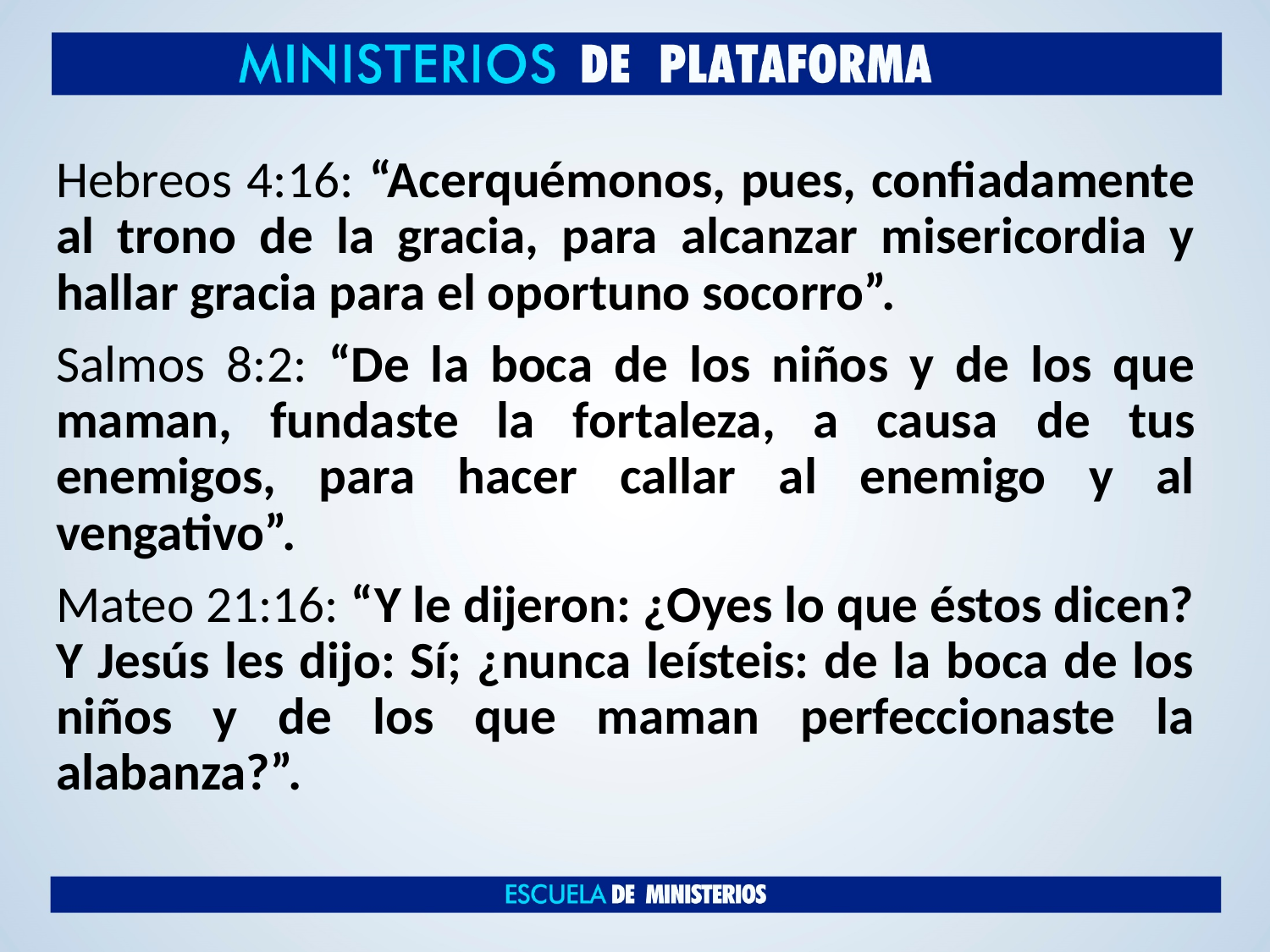

Hebreos 4:16: “Acerquémonos, pues, confiadamente al trono de la gracia, para alcanzar misericordia y hallar gracia para el oportuno socorro”.
Salmos 8:2: “De la boca de los niños y de los que maman, fundaste la fortaleza, a causa de tus enemigos, para hacer callar al enemigo y al vengativo”.
Mateo 21:16: “Y le dijeron: ¿Oyes lo que éstos dicen? Y Jesús les dijo: Sí; ¿nunca leísteis: de la boca de los niños y de los que maman perfeccionaste la alabanza?”.